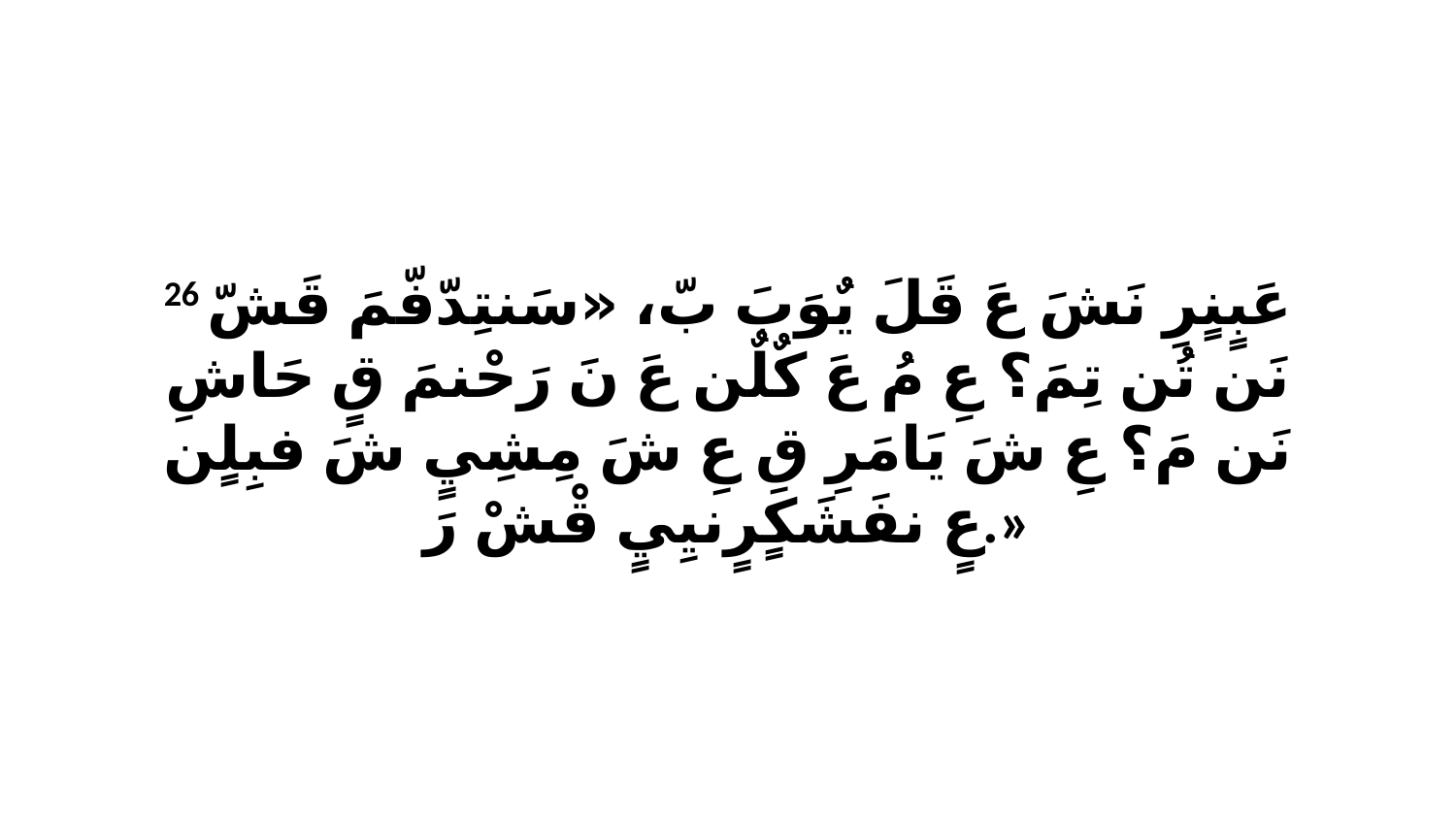

26 عَبٍنٍرِ نَشَ عَ قَلَ يٌوَبَ بّ، «سَنتِدّفّمَ قَشّ نَن تُن تِمَ؟ عِ مُ عَ كٌلٌن عَ نَ رَحْنمَ قٍ حَاشِ نَن مَ؟ عِ شَ يَامَرِ قِ عِ شَ مِشِيٍ شَ فبِلٍن عٍ نفَشَكٍرٍنيِيٍ قْشْ رَ.»